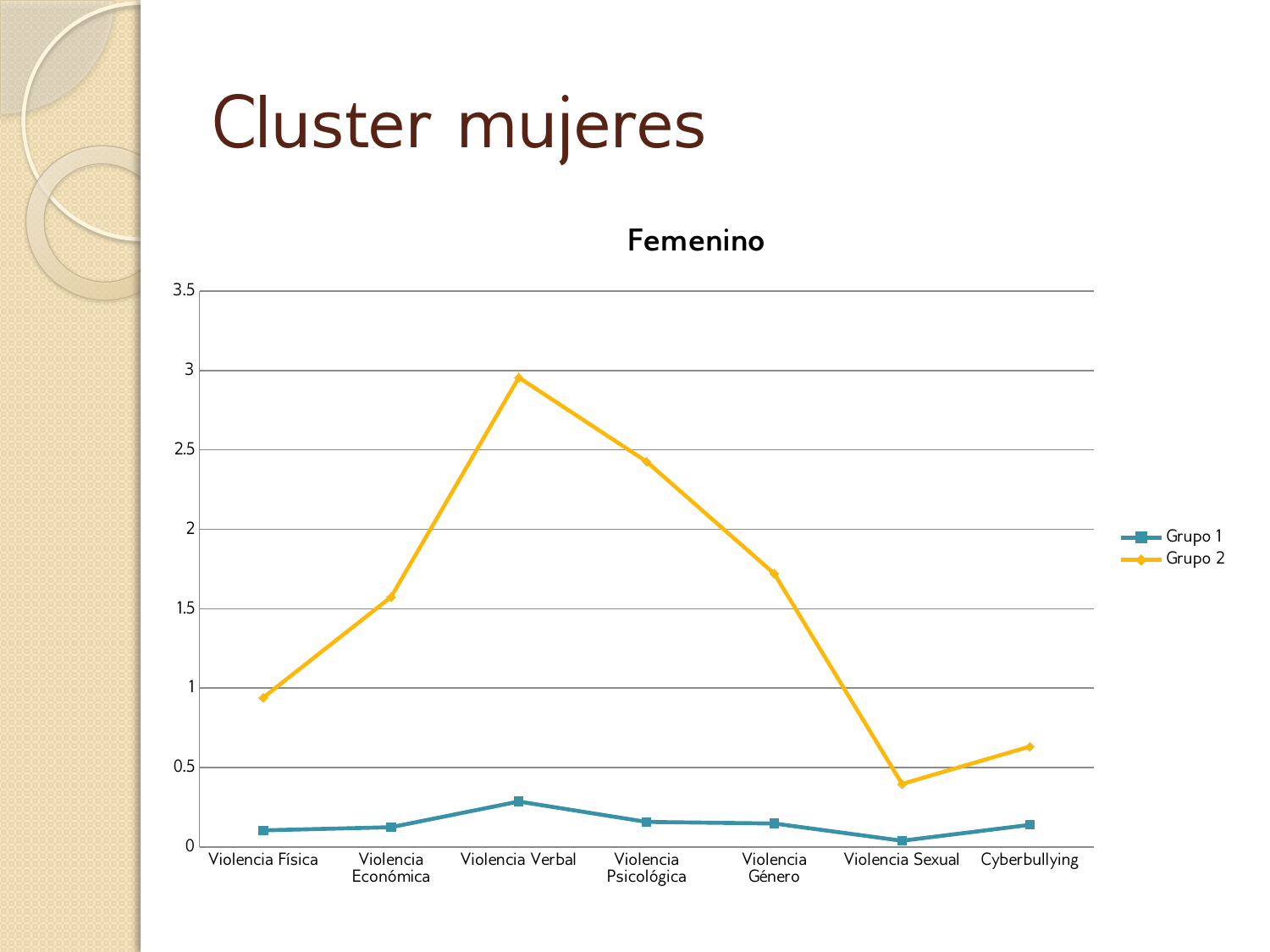

# Cluster mujeres

### Chart: Femenino

| Category | Grupo 1 | Grupo 2 |
|---|---|---|
| Violencia Física | 0.104938271604938 | 0.941176470588235 |
| Violencia Económica | 0.124691358024691 | 1.573529411764706 |
| Violencia Verbal | 0.28641975308642 | 2.955882352941177 |
| Violencia Psicológica | 0.158024691358025 | 2.426470588235294 |
| Violencia Género | 0.148148148148148 | 1.720588235294118 |
| Violencia Sexual | 0.0395061728395062 | 0.397058823529412 |
| Cyberbullying | 0.139506172839506 | 0.632352941176471 |